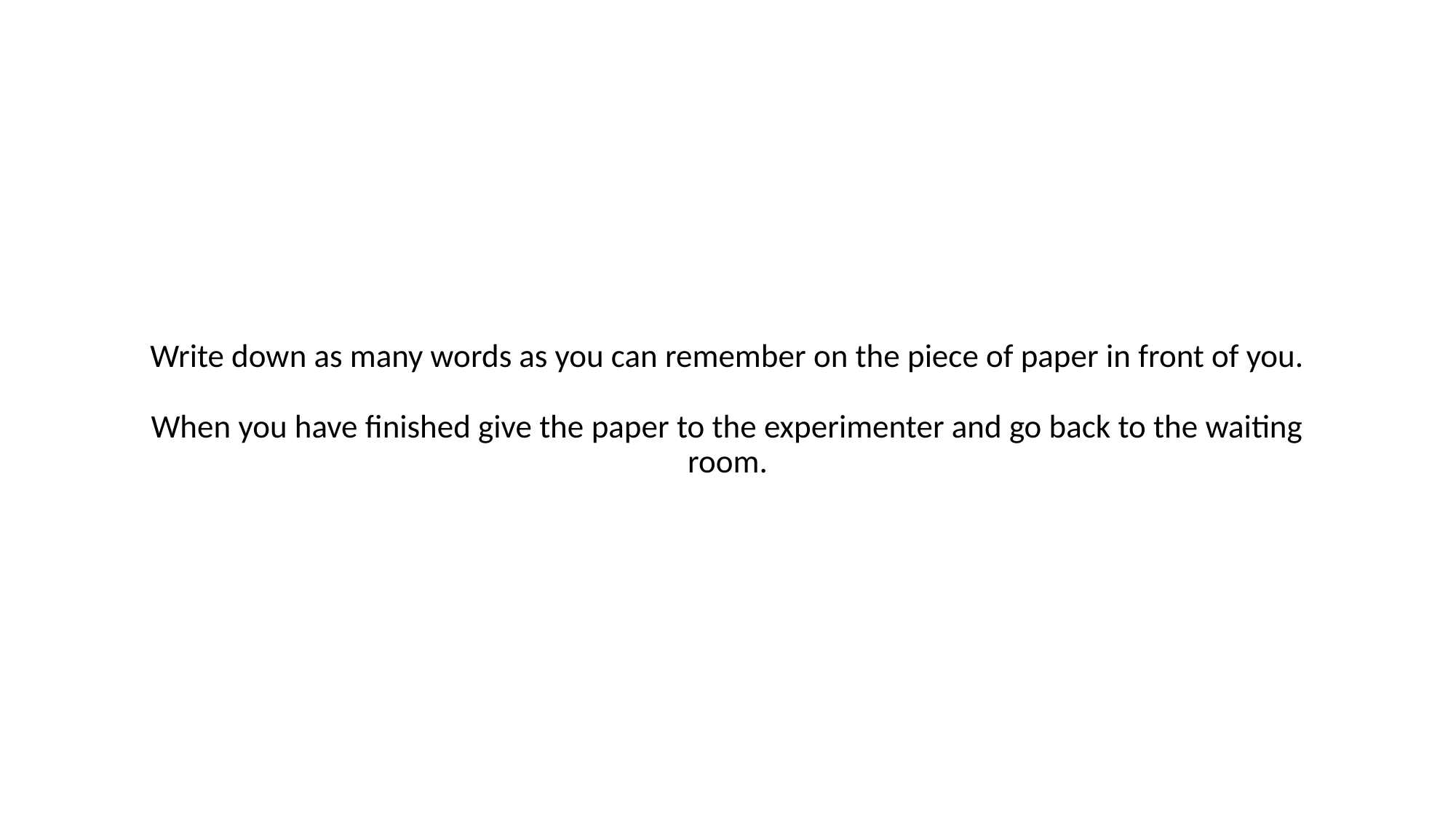

# Write down as many words as you can remember on the piece of paper in front of you. When you have finished give the paper to the experimenter and go back to the waiting room.